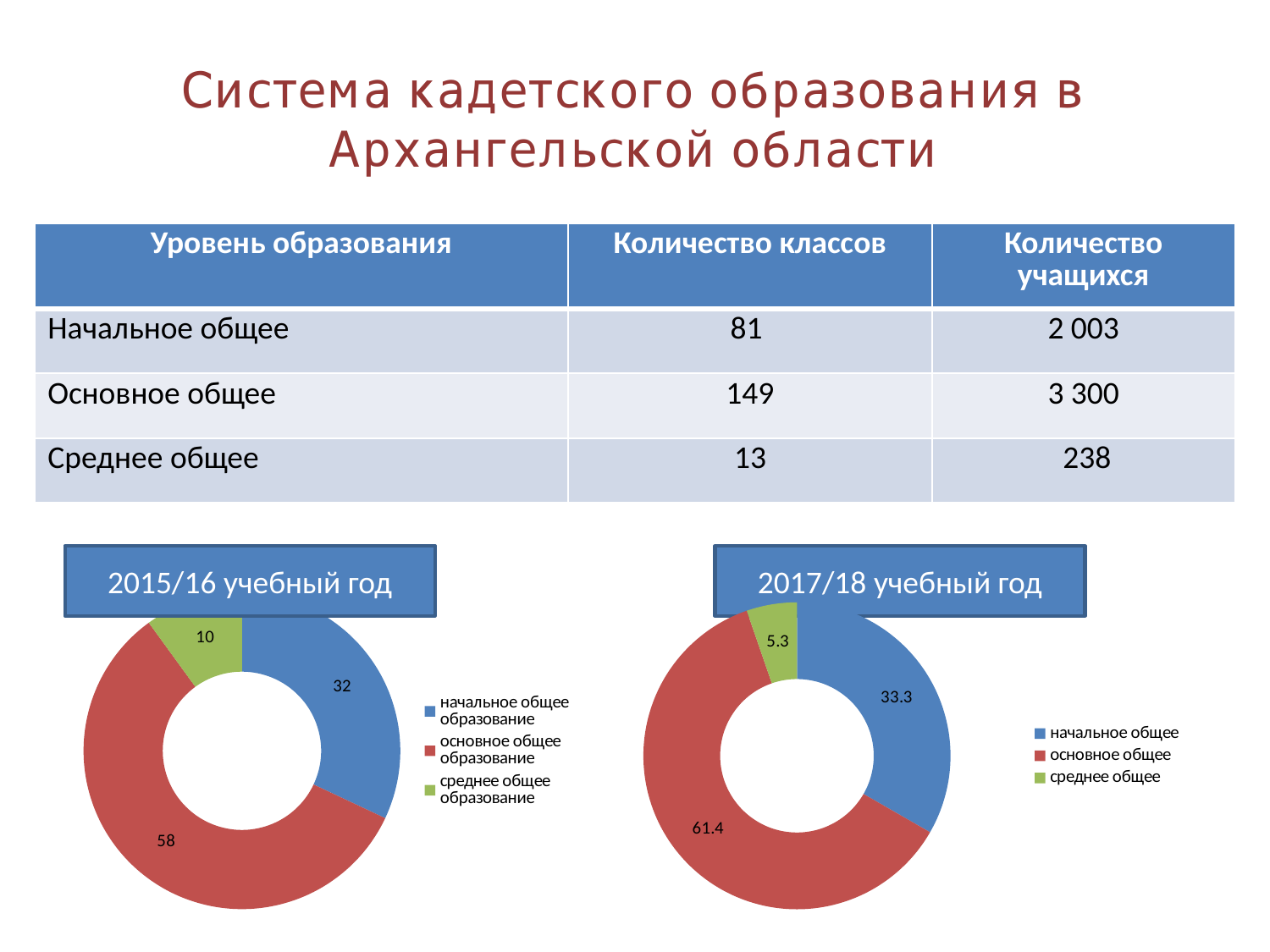

# Система кадетского образования в Архангельской области
| Уровень образования | Количество классов | Количество учащихся |
| --- | --- | --- |
| Начальное общее | 81 | 2 003 |
| Основное общее | 149 | 3 300 |
| Среднее общее | 13 | 238 |
2015/16 учебный год
2017/18 учебный год

### Chart

| Category |  |
|---|---|
| начальное общее образование | 32.0 |
| основное общее образование | 58.0 |
| среднее общее образование | 10.0 |

### Chart

| Category |  |
|---|---|
| начальное общее | 33.300000000000004 |
| основное общее | 61.4 |
| среднее общее | 5.3 |